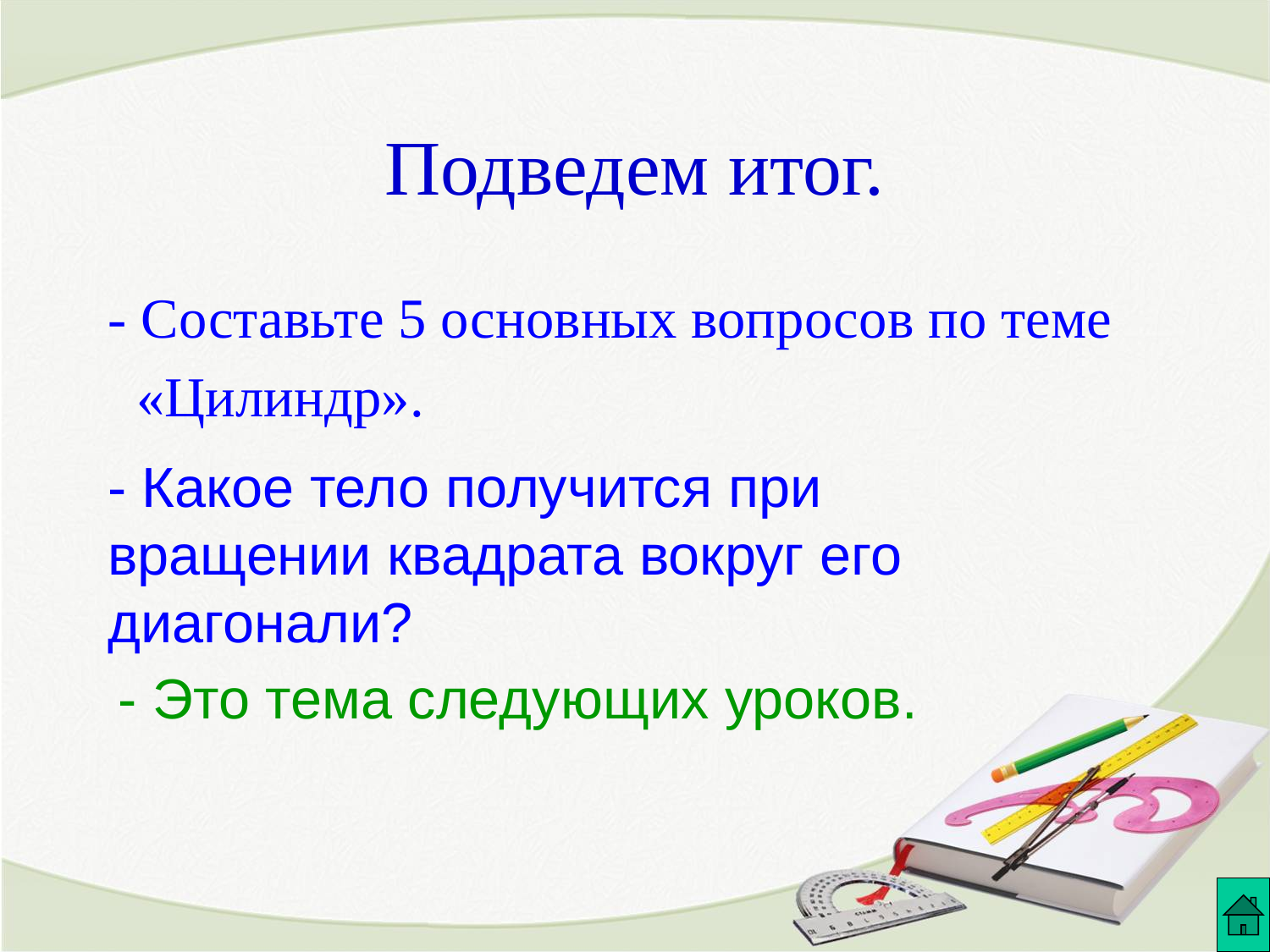

# Подведем итог.
- Составьте 5 основных вопросов по теме
  «Цилиндр».

- Какое тело получится при вращении квадрата вокруг его диагонали?
- Это тема следующих уроков.